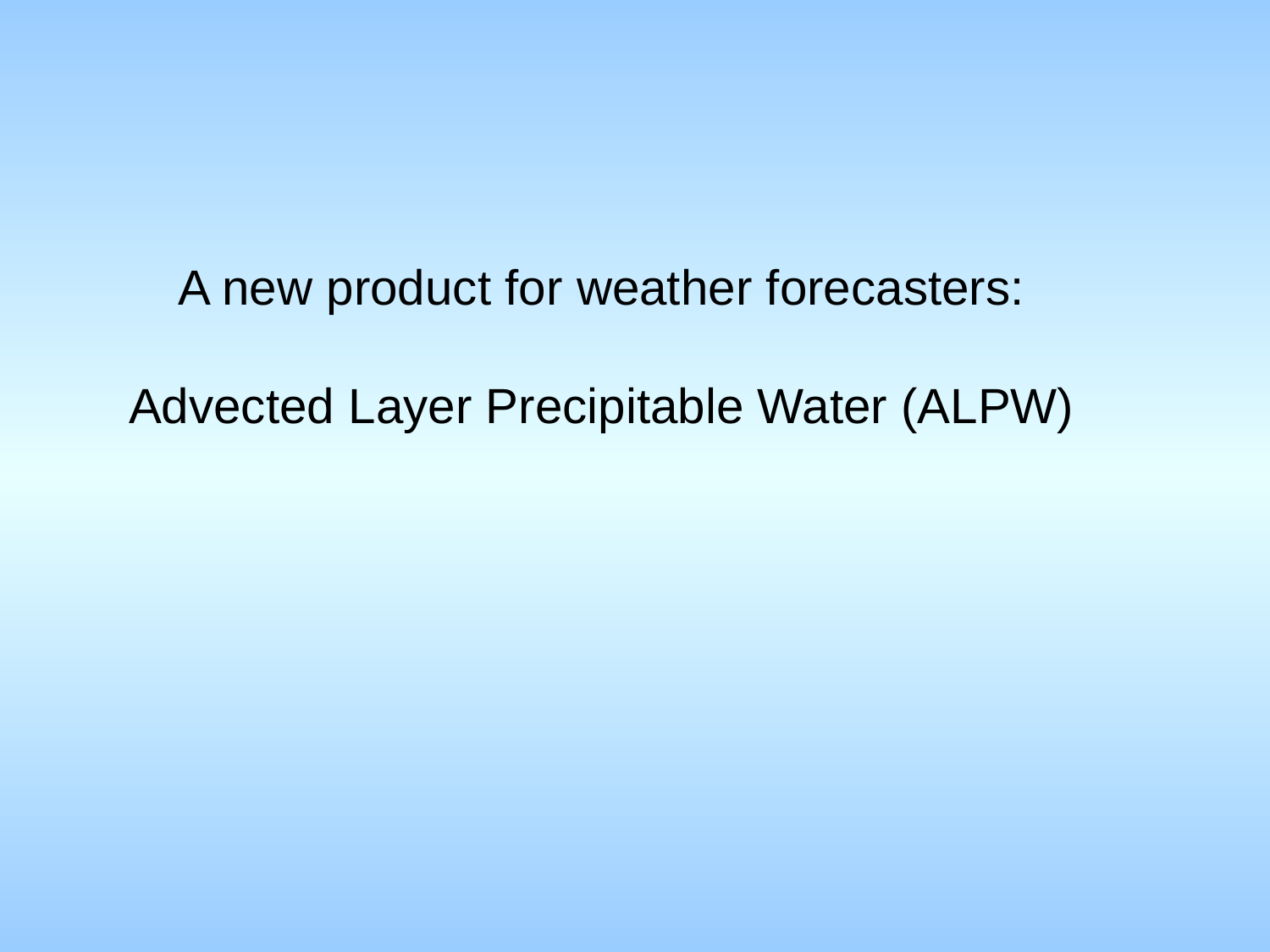

A new product for weather forecasters:

Advected Layer Precipitable Water (ALPW)